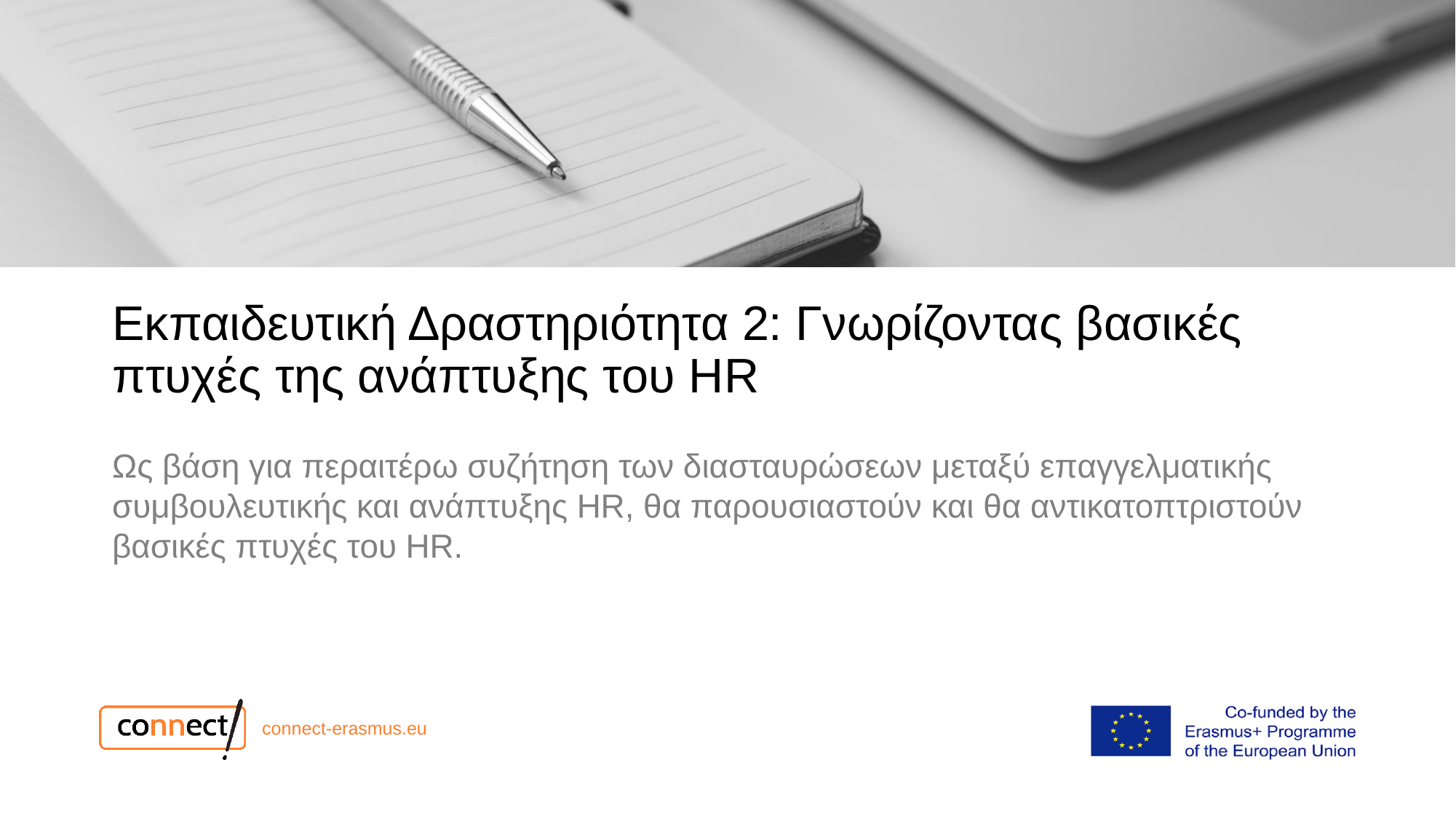

# Εκπαιδευτική Δραστηριότητα 2: Γνωρίζοντας βασικές πτυχές της ανάπτυξης του HR
Ως βάση για περαιτέρω συζήτηση των διασταυρώσεων μεταξύ επαγγελματικής συμβουλευτικής και ανάπτυξης HR, θα παρουσιαστούν και θα αντικατοπτριστούν βασικές πτυχές του HR.
connect-erasmus.eu